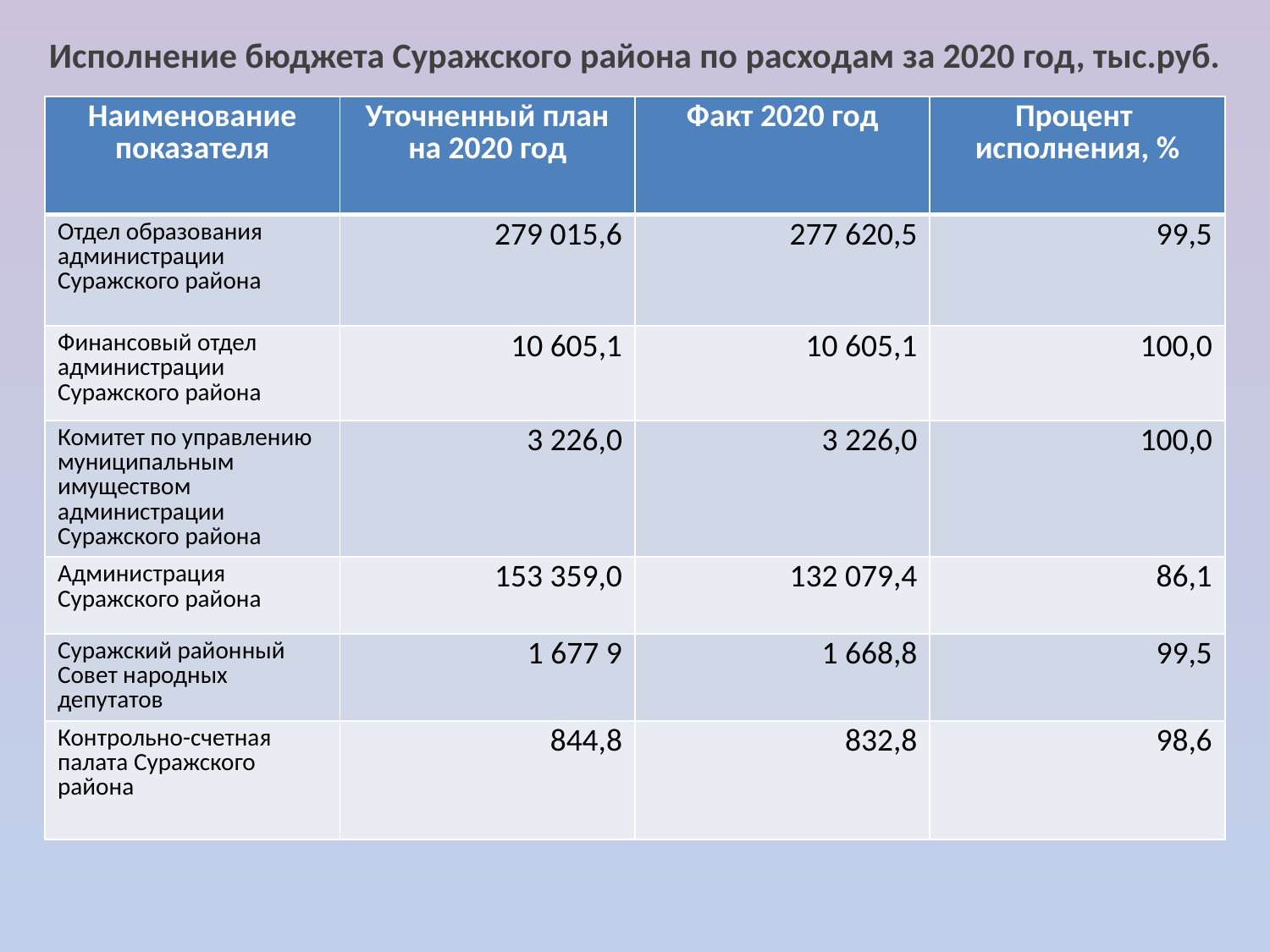

Исполнение бюджета Суражского района по расходам за 2020 год, тыс.руб.

| Наименование показателя | Уточненный план на 2020 год | Факт 2020 год | Процент исполнения, % |
| --- | --- | --- | --- |
| Отдел образования администрации Суражского района | 279 015,6 | 277 620,5 | 99,5 |
| Финансовый отдел администрации Суражского района | 10 605,1 | 10 605,1 | 100,0 |
| Комитет по управлению муниципальным имуществом администрации Суражского района | 3 226,0 | 3 226,0 | 100,0 |
| Администрация Суражского района | 153 359,0 | 132 079,4 | 86,1 |
| Суражский районный Совет народных депутатов | 1 677 9 | 1 668,8 | 99,5 |
| Контрольно-счетная палата Суражского района | 844,8 | 832,8 | 98,6 |